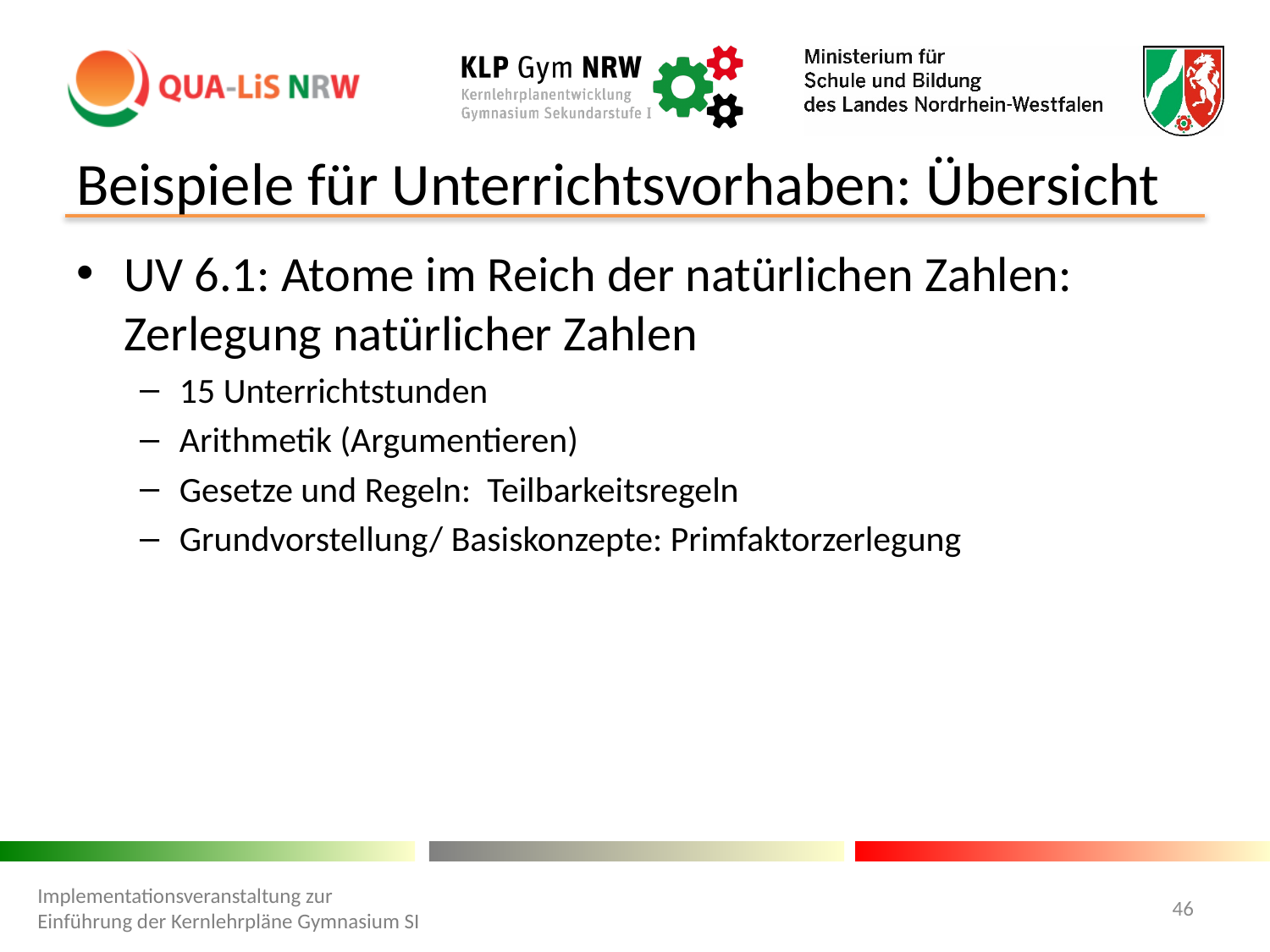

# Beispiele für Unterrichtsvorhaben: Übersicht
UV 6.1: Atome im Reich der natürlichen Zahlen: Zerlegung natürlicher Zahlen
15 Unterrichtstunden
Arithmetik (Argumentieren)
Gesetze und Regeln:  Teilbarkeitsregeln
Grundvorstellung/ Basiskonzepte: Primfaktorzerlegung

Implementationsveranstaltung zur Einführung der Kernlehrpläne Gymnasium SI
46